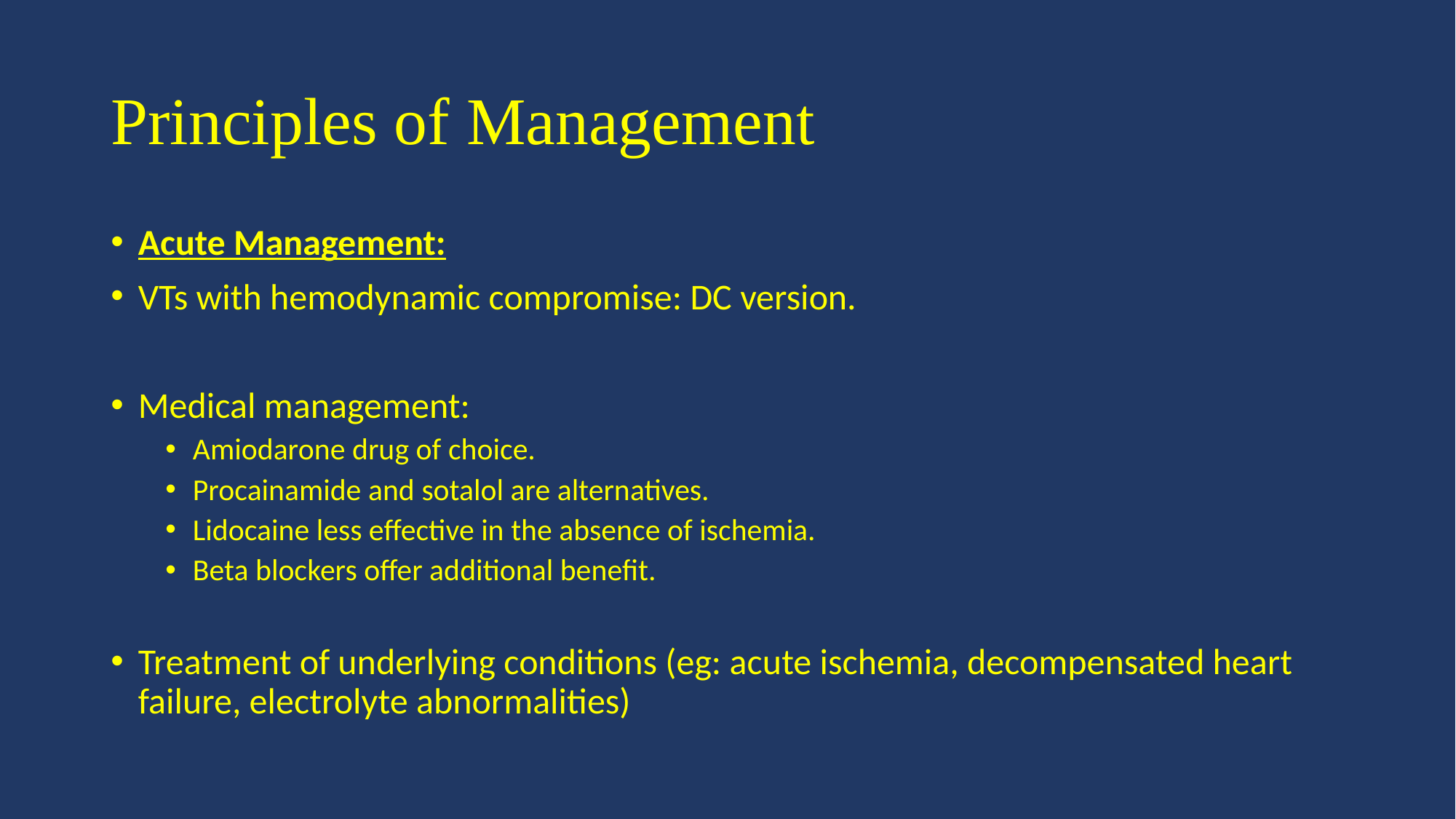

# Principles of Management
Acute Management:
VTs with hemodynamic compromise: DC version.

Medical management:
Amiodarone drug of choice.
Procainamide and sotalol are alternatives.
Lidocaine less effective in the absence of ischemia.
Beta blockers offer additional benefit.

Treatment of underlying conditions (eg: acute ischemia, decompensated heart failure, electrolyte abnormalities)